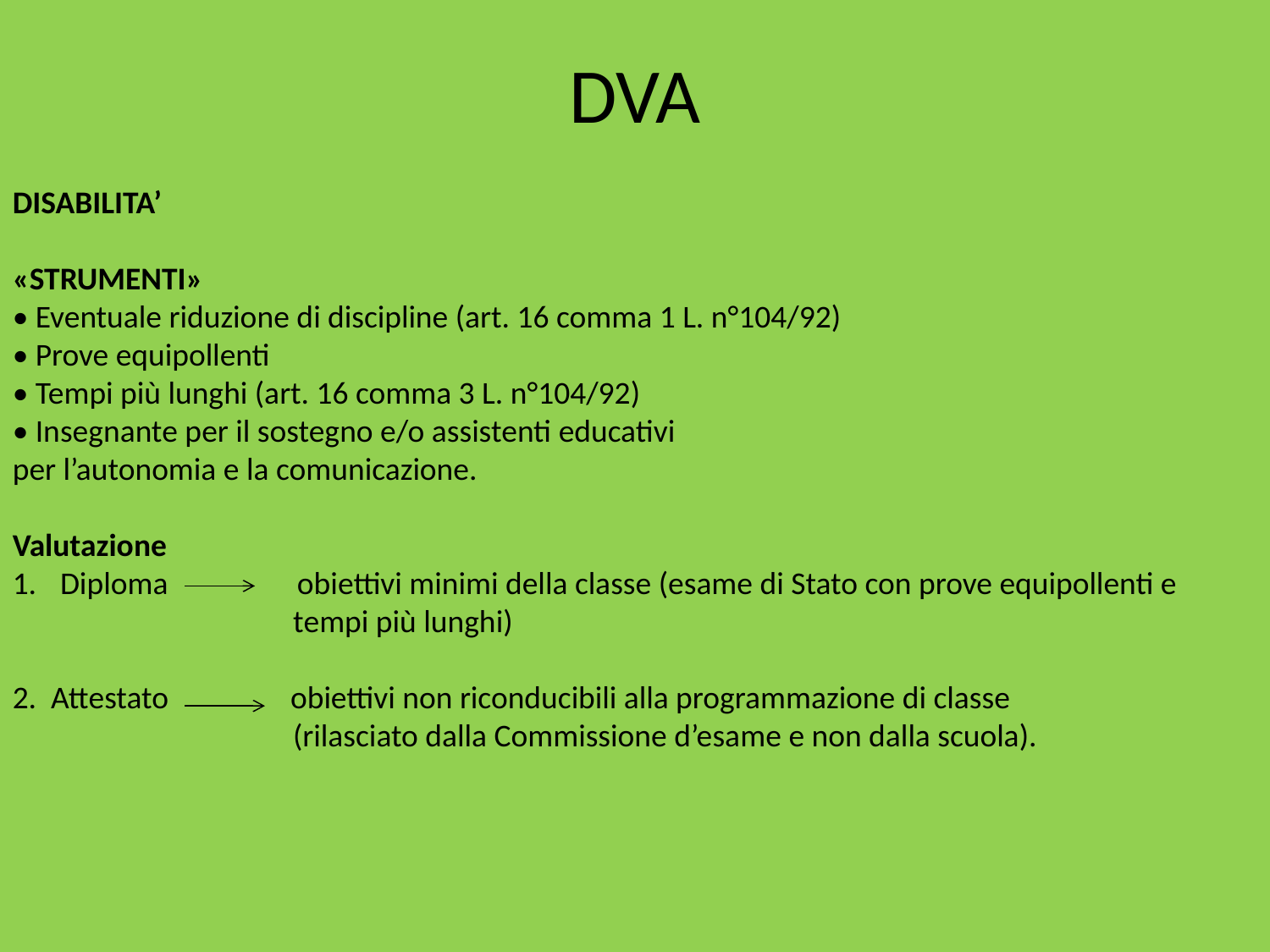

# DVA
DISABILITA’

«STRUMENTI»
• Eventuale riduzione di discipline (art. 16 comma 1 L. n°104/92)
• Prove equipollenti
• Tempi più lunghi (art. 16 comma 3 L. n°104/92)
• Insegnante per il sostegno e/o assistenti educativi
per l’autonomia e la comunicazione.

Valutazione
Diploma                  obiettivi minimi della classe (esame di Stato con prove equipollenti e
                                       tempi più lunghi)

2.  Attestato                 obiettivi non riconducibili alla programmazione di classe
                                       (rilasciato dalla Commissione d’esame e non dalla scuola).